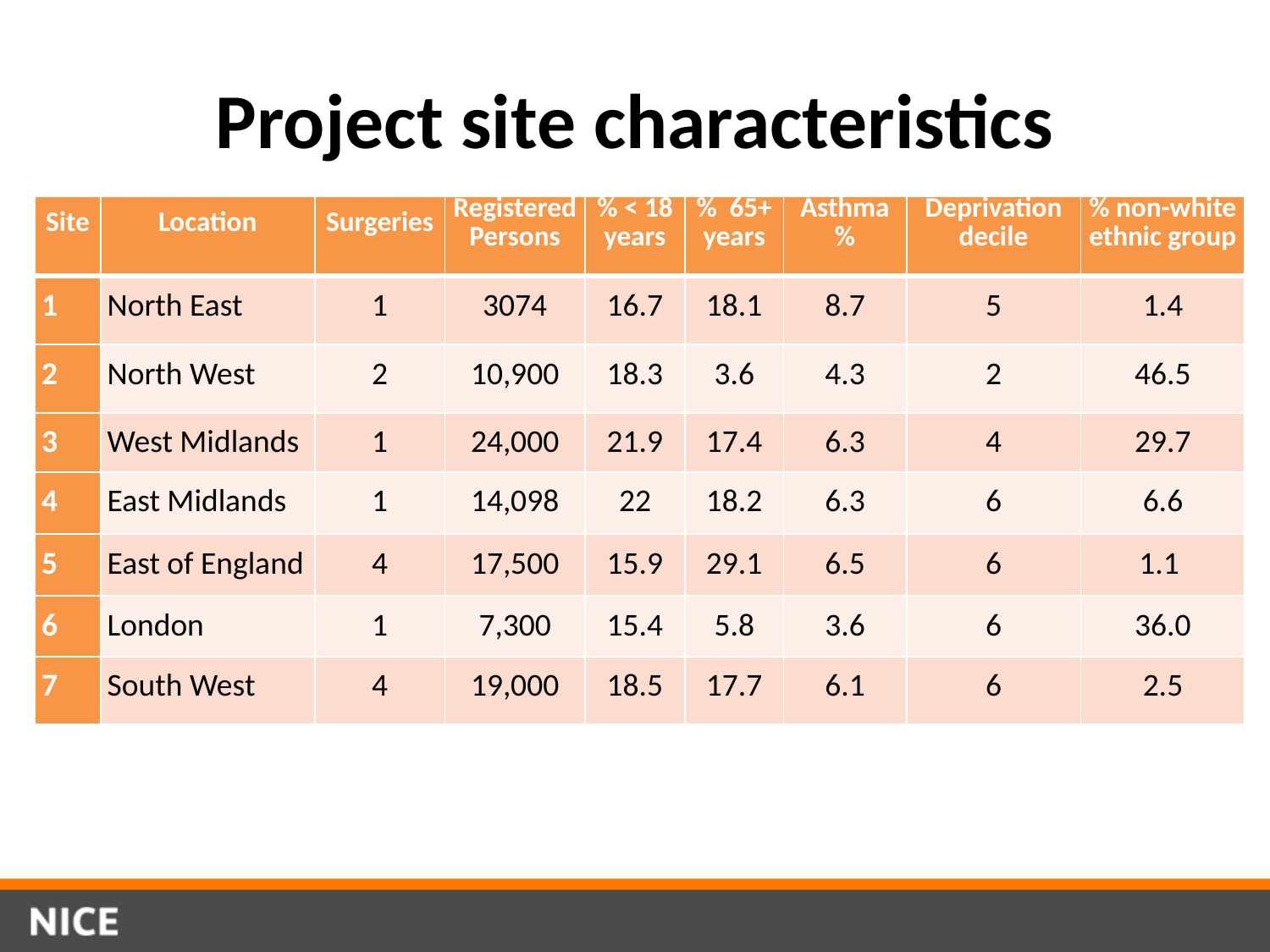

# Project site characteristics
| Site | Location | Surgeries | Registered Persons | % < 18 years | % 65+ years | Asthma % | Deprivation decile | % non-white ethnic group |
| --- | --- | --- | --- | --- | --- | --- | --- | --- |
| 1 | North East | 1 | 3074 | 16.7 | 18.1 | 8.7 | 5 | 1.4 |
| 2 | North West | 2 | 10,900 | 18.3 | 3.6 | 4.3 | 2 | 46.5 |
| 3 | West Midlands | 1 | 24,000 | 21.9 | 17.4 | 6.3 | 4 | 29.7 |
| 4 | East Midlands | 1 | 14,098 | 22 | 18.2 | 6.3 | 6 | 6.6 |
| 5 | East of England | 4 | 17,500 | 15.9 | 29.1 | 6.5 | 6 | 1.1 |
| 6 | London | 1 | 7,300 | 15.4 | 5.8 | 3.6 | 6 | 36.0 |
| 7 | South West | 4 | 19,000 | 18.5 | 17.7 | 6.1 | 6 | 2.5 |